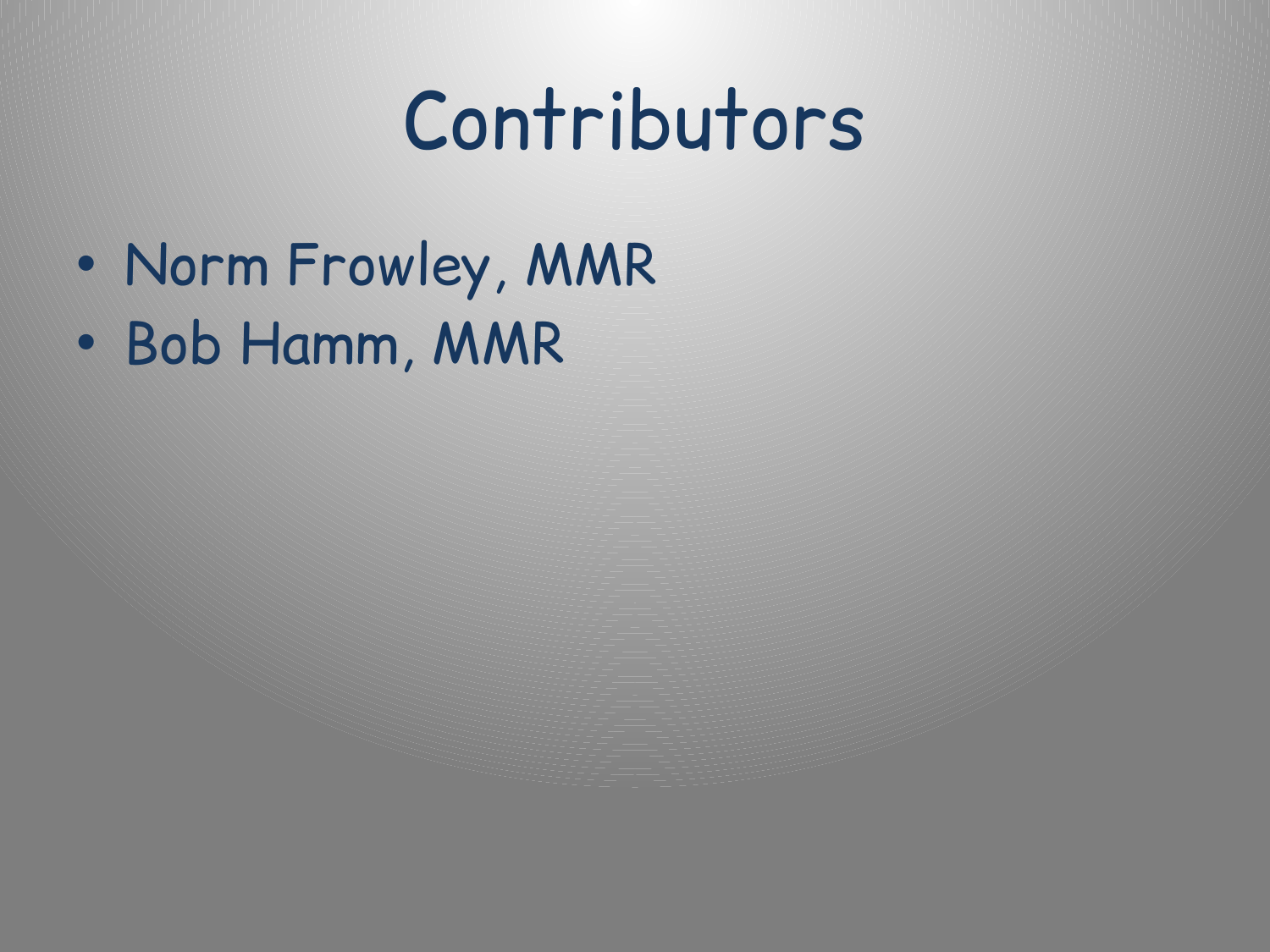

# Contributors
Norm Frowley, MMR
Bob Hamm, MMR